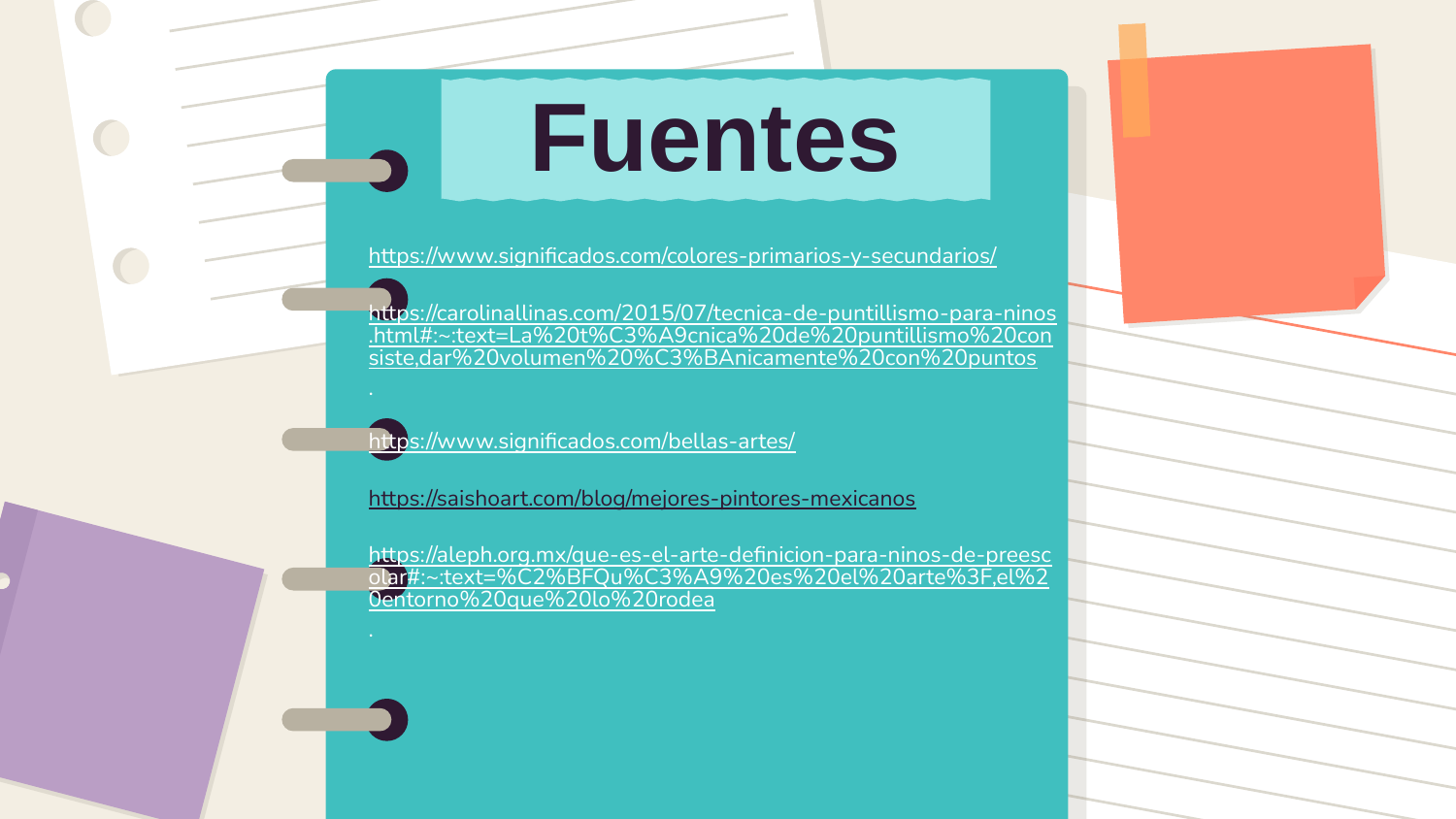

# Fuentes

https://www.significados.com/colores-primarios-y-secundarios/

https://carolinallinas.com/2015/07/tecnica-de-puntillismo-para-ninos.html#:~:text=La%20t%C3%A9cnica%20de%20puntillismo%20consiste,dar%20volumen%20%C3%BAnicamente%20con%20puntos.

https://www.significados.com/bellas-artes/

https://saishoart.com/blog/mejores-pintores-mexicanos

https://aleph.org.mx/que-es-el-arte-definicion-para-ninos-de-preescolar#:~:text=%C2%BFQu%C3%A9%20es%20el%20arte%3F,el%20entorno%20que%20lo%20rodea.